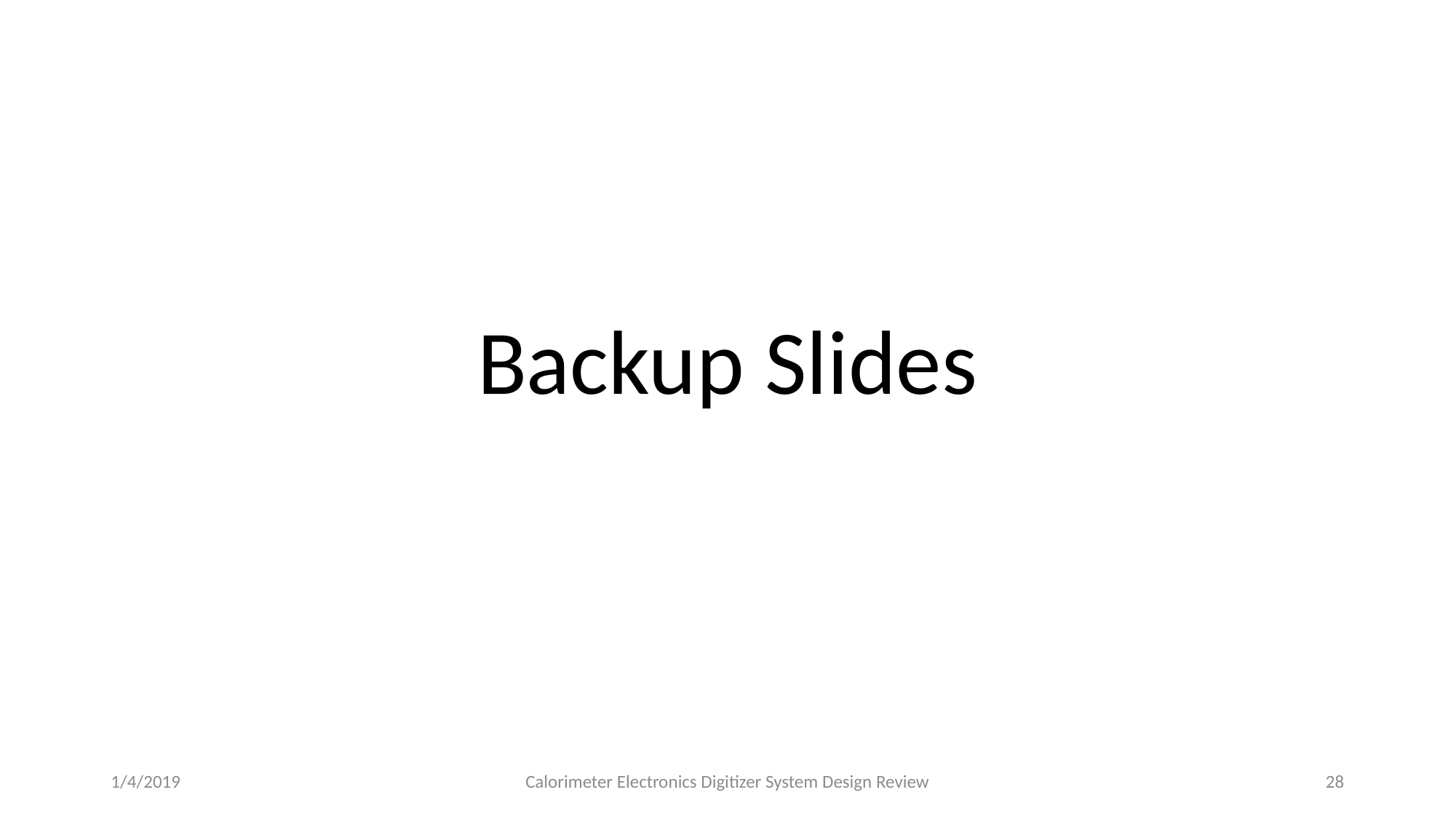

# Backup Slides

1/4/2019
Calorimeter Electronics Digitizer System Design Review
28